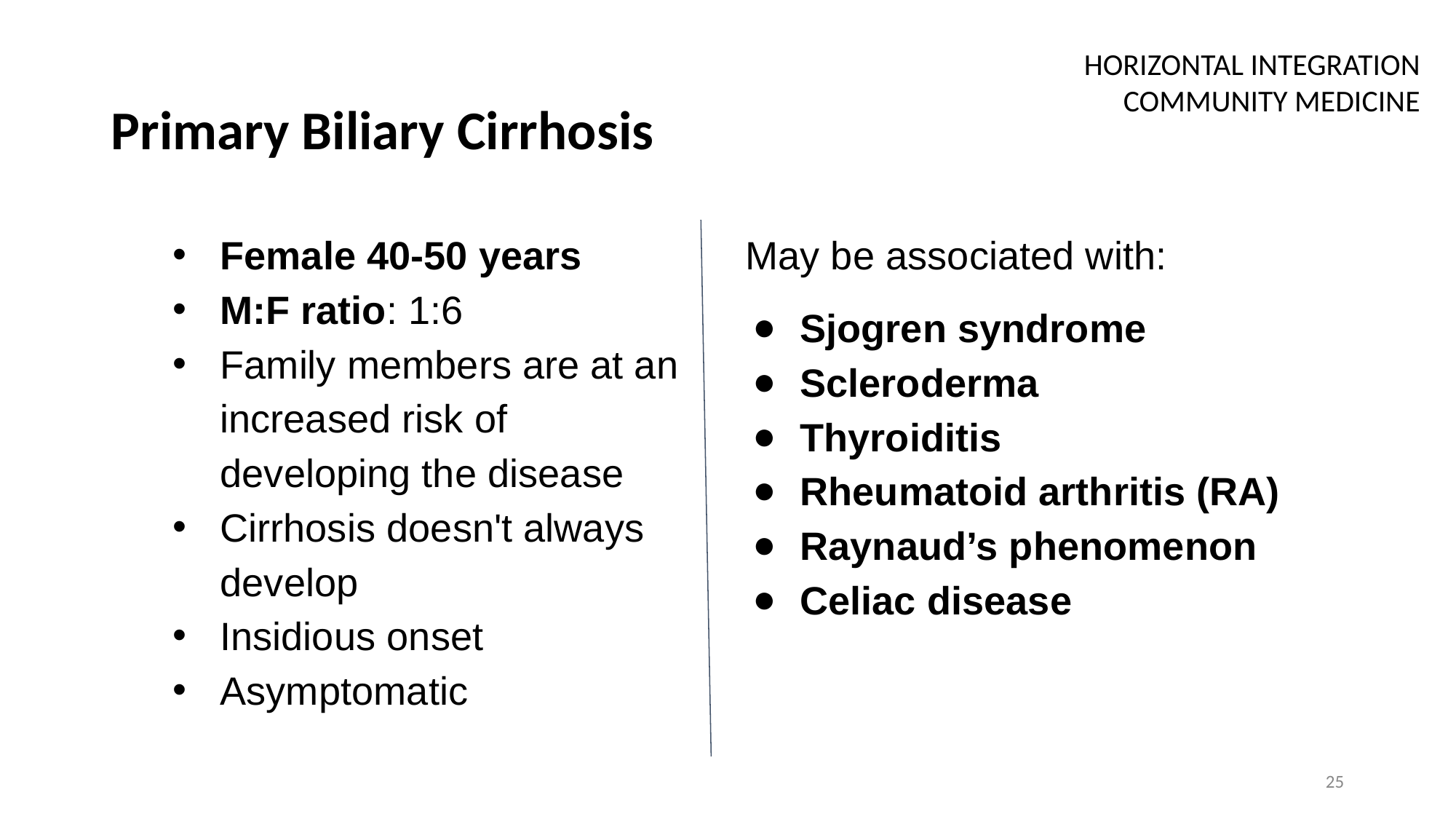

HORIZONTAL INTEGRATION
 COMMUNITY MEDICINE
# Primary Biliary Cirrhosis
Female 40-50 years
M:F ratio: 1:6
Family members are at an increased risk of developing the disease
Cirrhosis doesn't always develop
Insidious onset
Asymptomatic
May be associated with:
Sjogren syndrome
Scleroderma
Thyroiditis
Rheumatoid arthritis (RA)
Raynaud’s phenomenon
Celiac disease

25